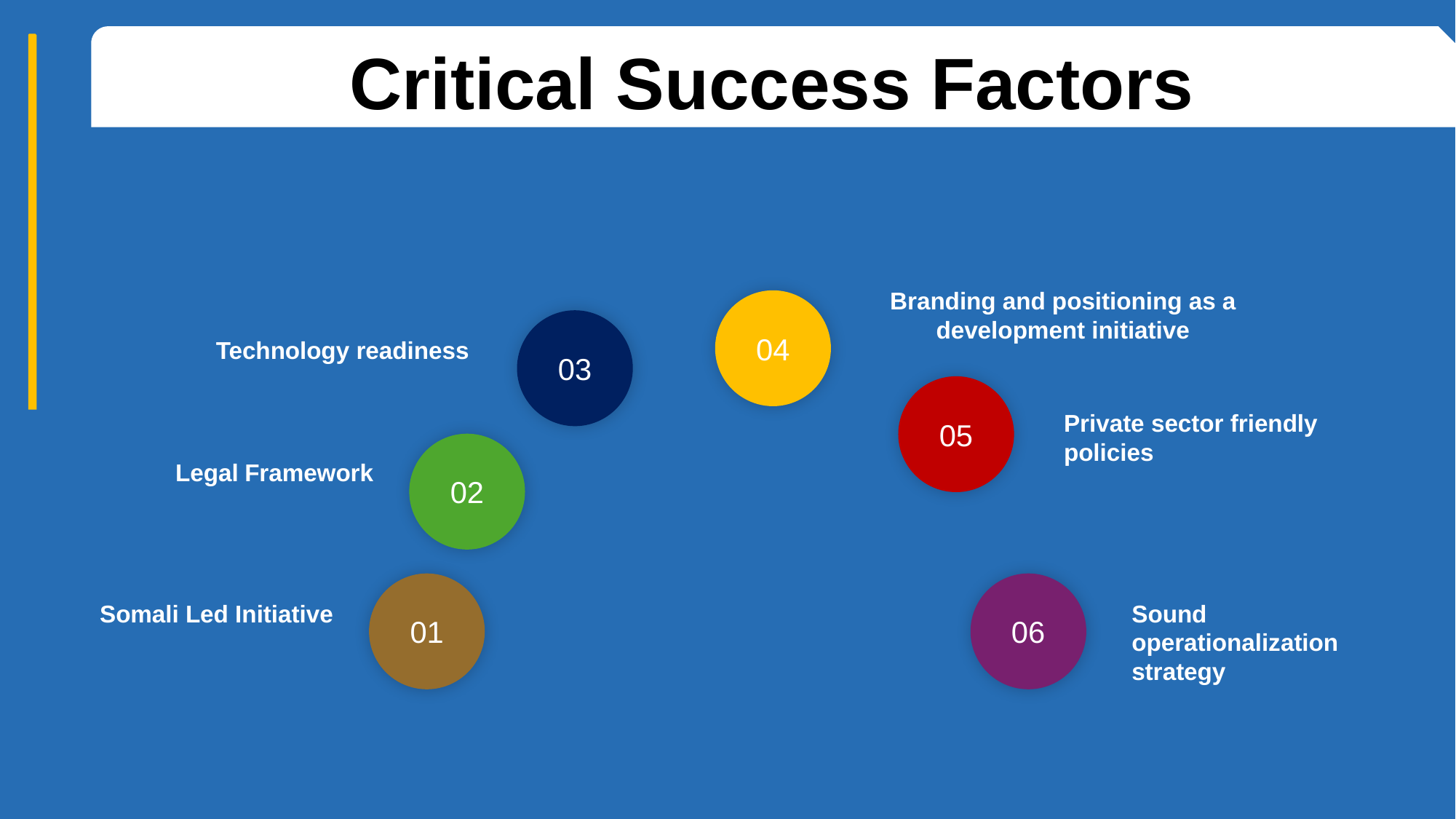

Critical Success Factors

Branding and positioning as a development initiative
04
03
Technology readiness
05
Private sector friendly policies
02
Legal Framework
01
06
Sound operationalization strategy
Somali Led Initiative